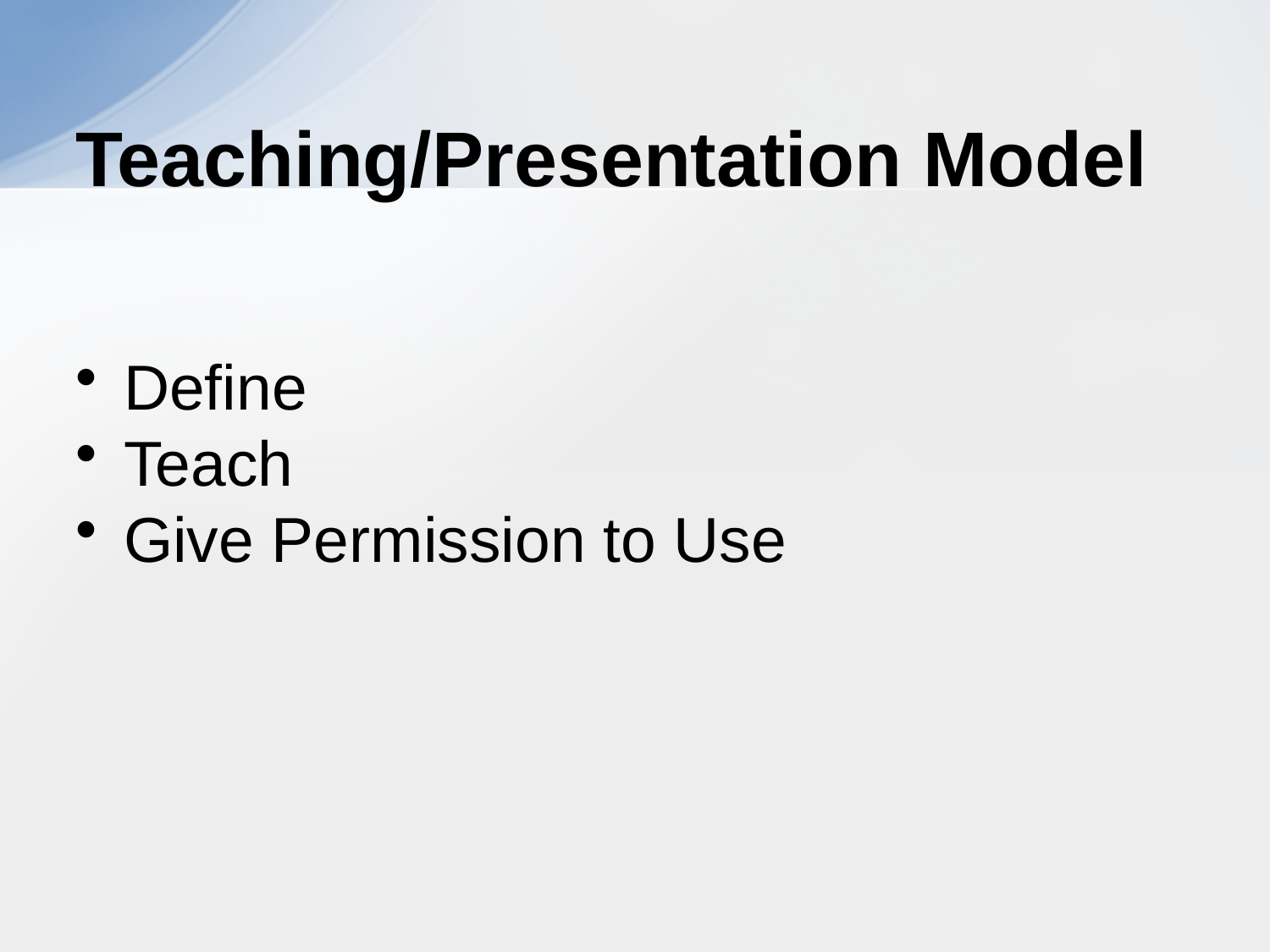

# Teaching/Presentation Model

Define
Teach
Give Permission to Use